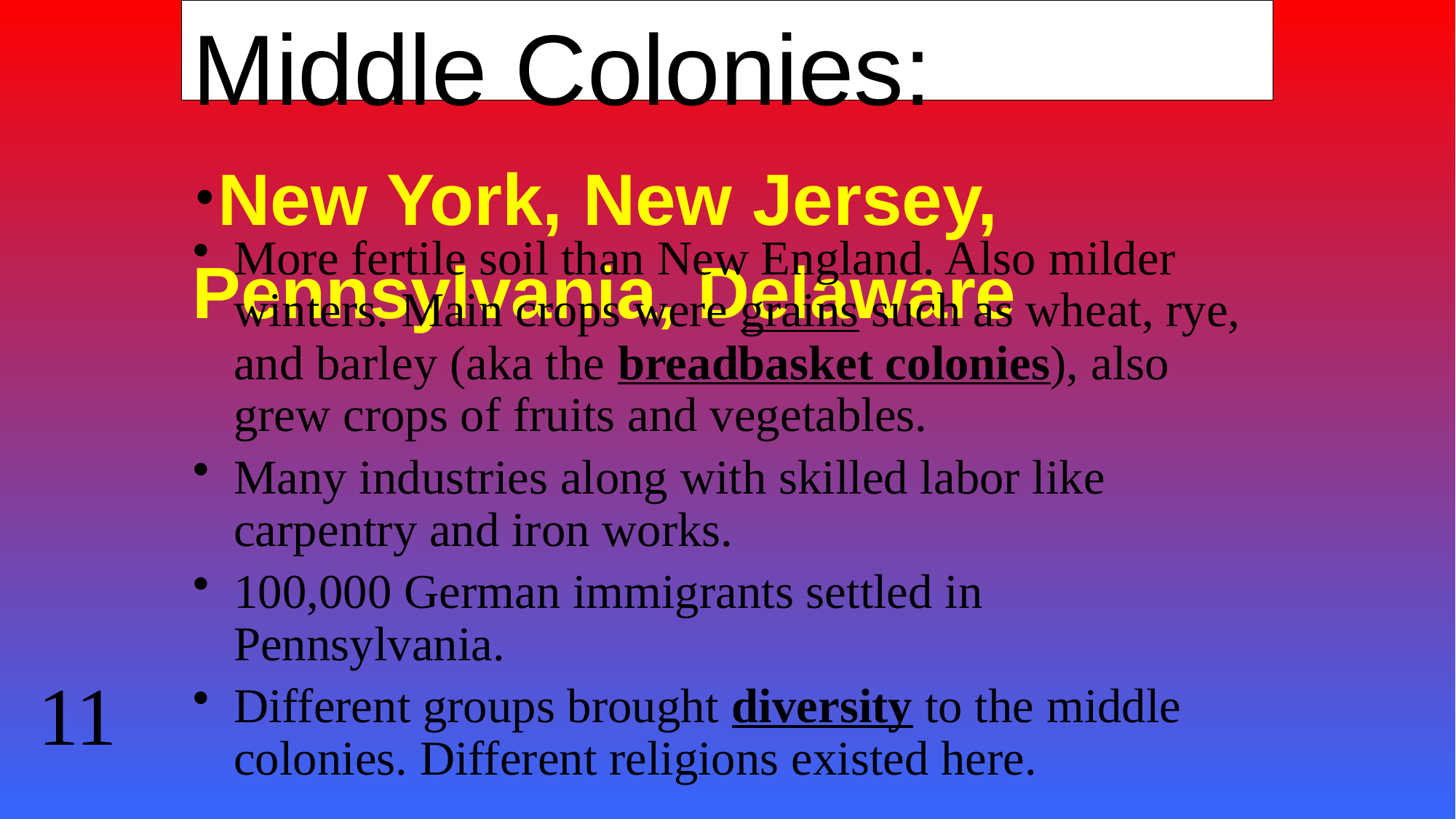

# Middle Colonies: ·New York, New Jersey, Pennsylvania, Delaware
More fertile soil than New England. Also milder winters. Main crops were grains such as wheat, rye, and barley (aka the breadbasket colonies), also grew crops of fruits and vegetables.
Many industries along with skilled labor like carpentry and iron works.
100,000 German immigrants settled in Pennsylvania.
Different groups brought diversity to the middle colonies. Different religions existed here.
11